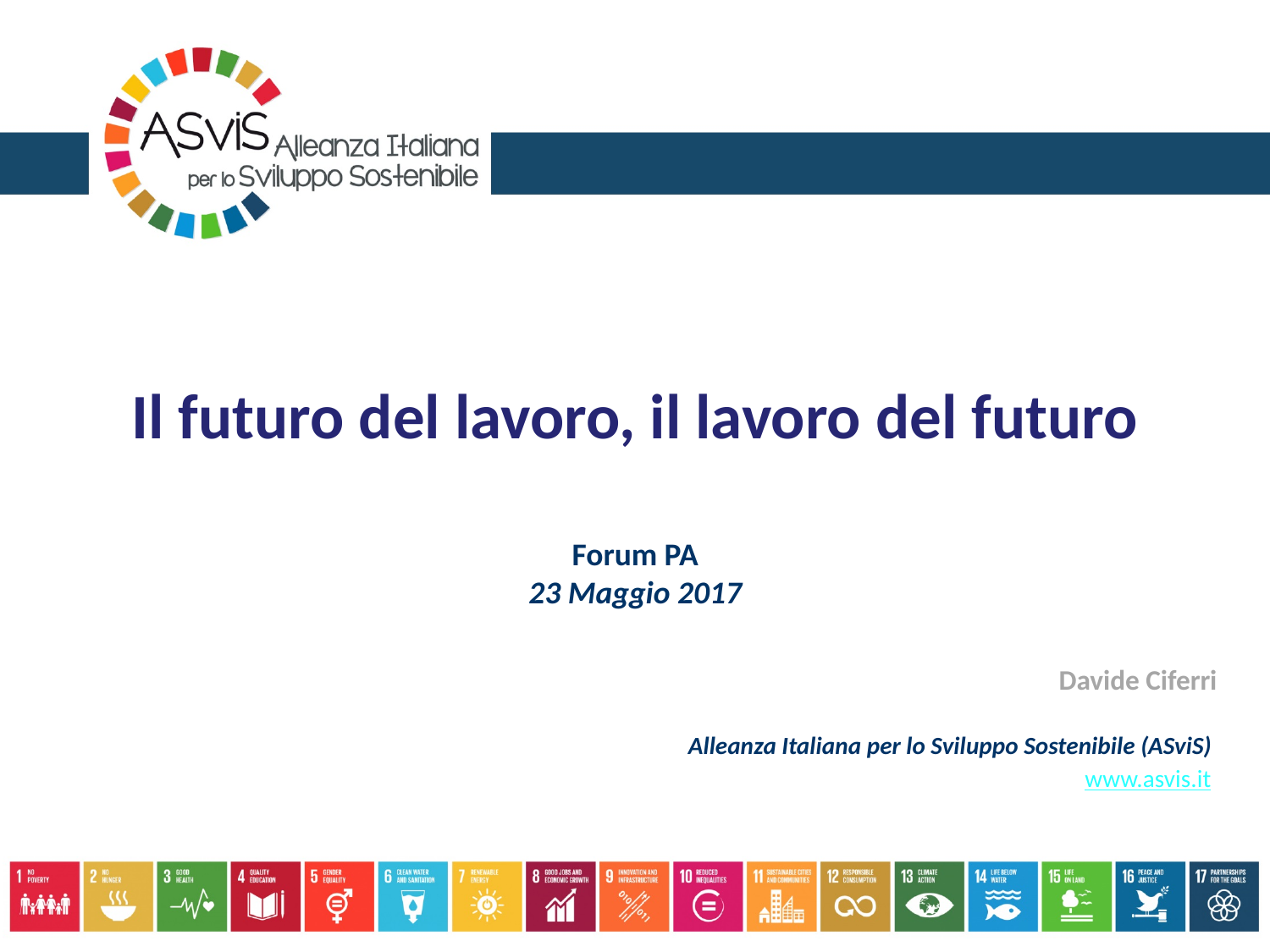

# Il futuro del lavoro, il lavoro del futuro
Forum PA
23 Maggio 2017
Davide Ciferri
Alleanza Italiana per lo Sviluppo Sostenibile (ASviS)
www.asvis.it